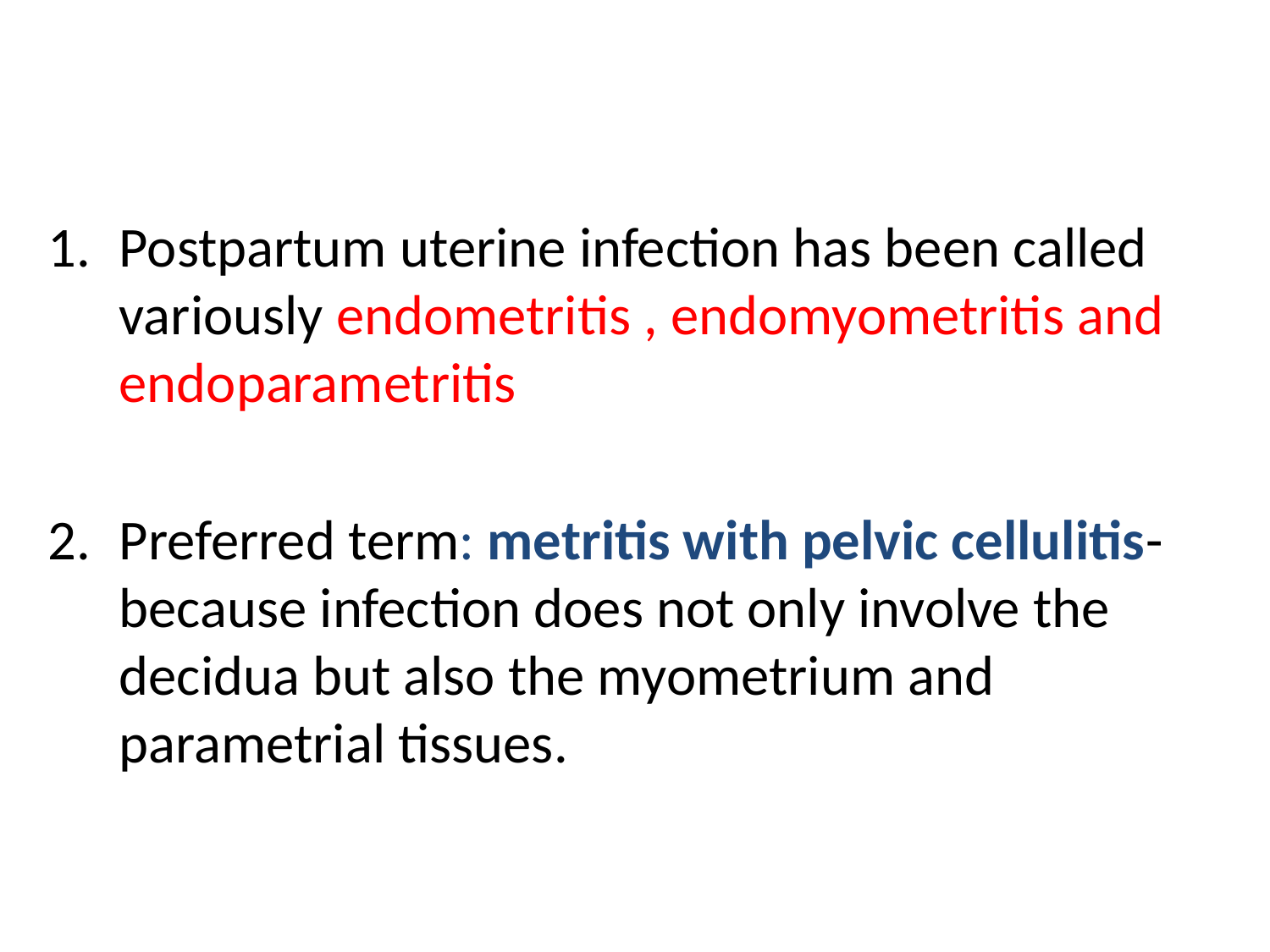

Postpartum uterine infection has been called variously endometritis , endomyometritis and endoparametritis

Preferred term: metritis with pelvic cellulitis-because infection does not only involve the decidua but also the myometrium and parametrial tissues.